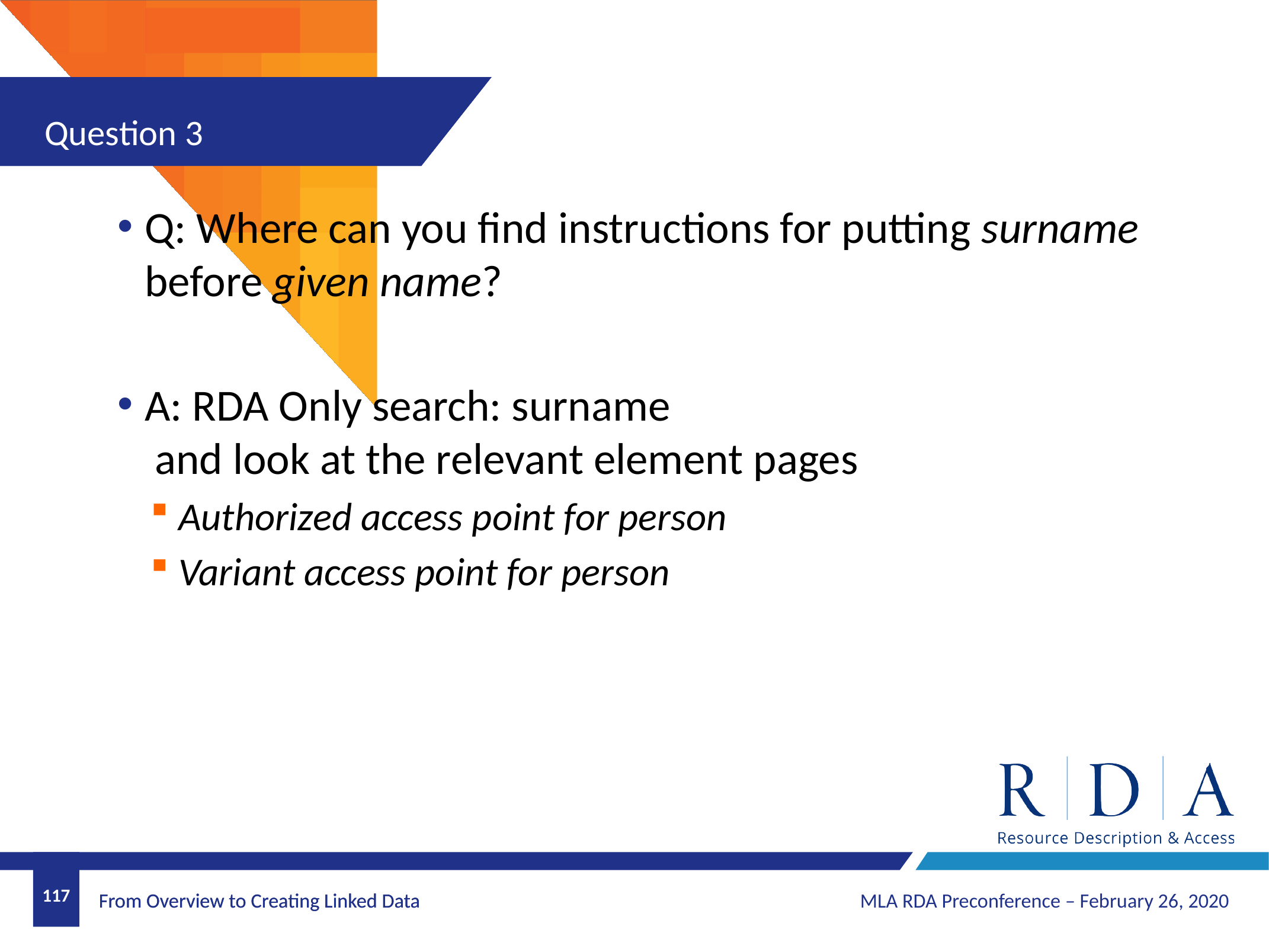

Question 3
Q: Where can you find instructions for putting surname before given name?

A: RDA Only search: surname
 and look at the relevant element pages
Authorized access point for person
Variant access point for person
MLA RDA Preconference – February 26, 2020